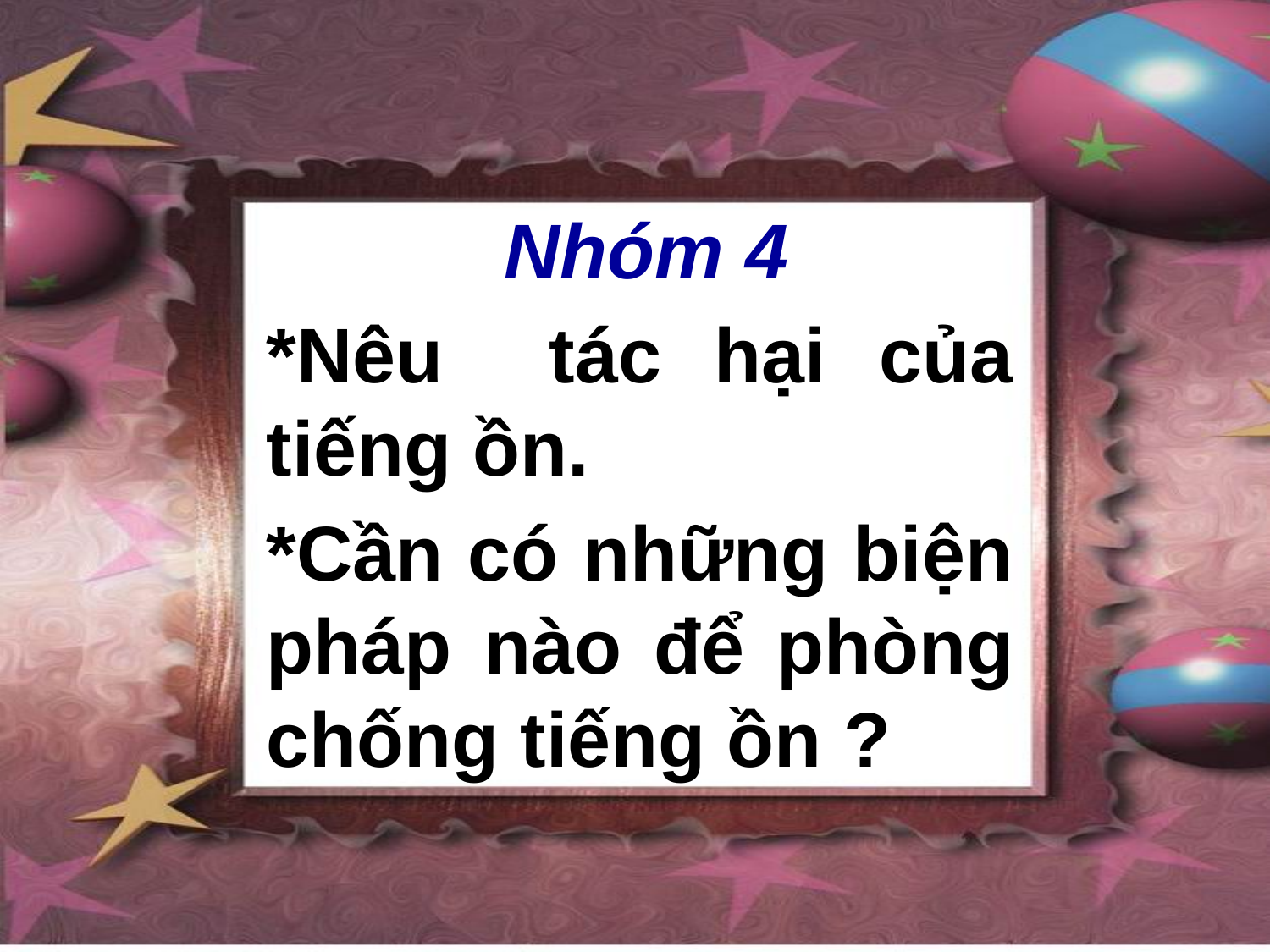

Nhóm 4
*Nêu  tác hại của tiếng ồn.
*Cần có những biện pháp nào để phòng chống tiếng ồn ?